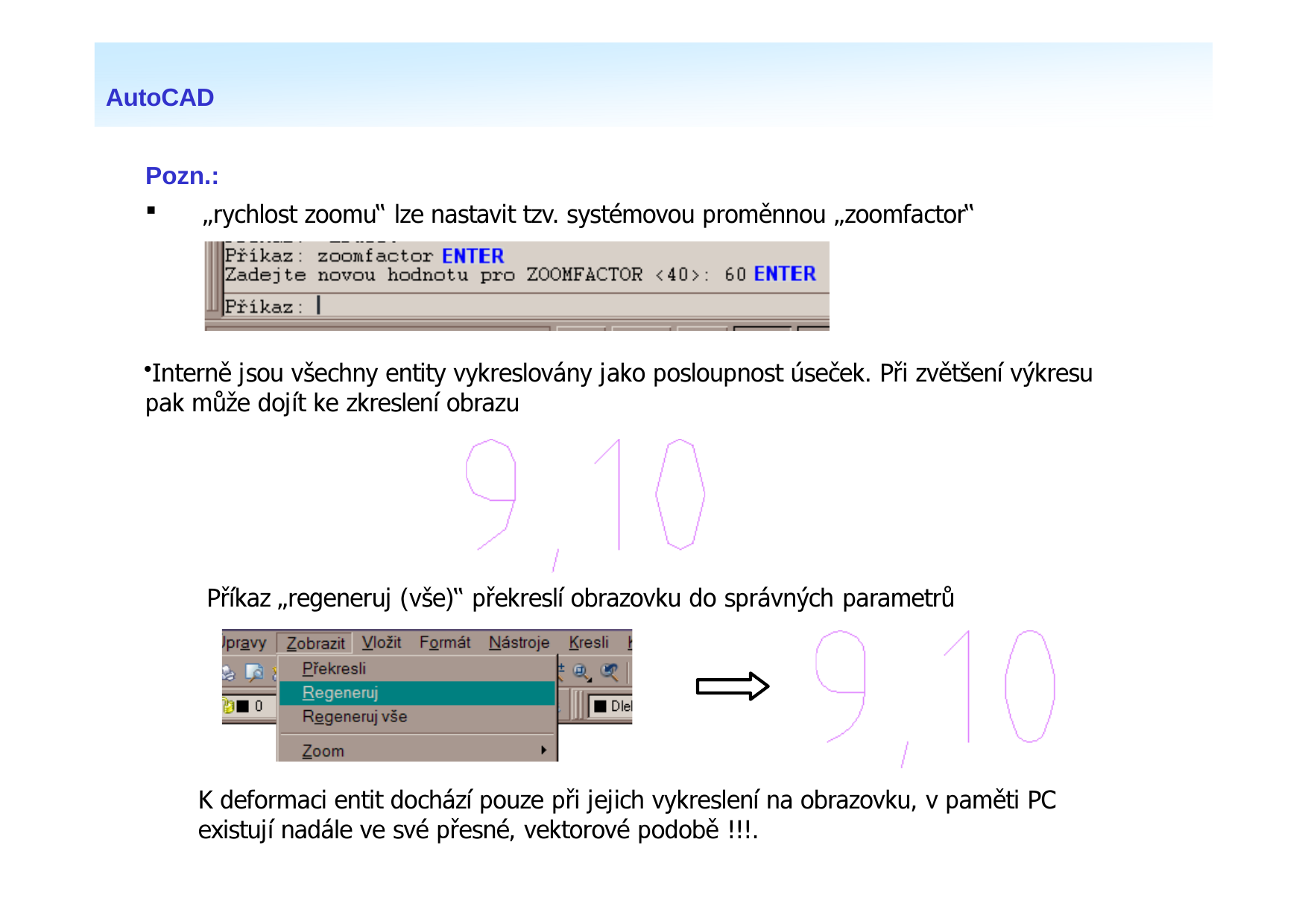

AutoCAD

Pozn.:
„rychlost zoomu“ lze nastavit tzv. systémovou proměnnou „zoomfactor“

Interně jsou všechny entity vykreslovány jako posloupnost úseček. Při zvětšení výkresu  pak může dojít ke zkreslení obrazu

Příkaz „regeneruj (vše)“ překreslí obrazovku do správných parametrů

K deformaci entit dochází pouze při jejich vykreslení na obrazovku, v paměti PC  existují nadále ve své přesné, vektorové podobě !!!.